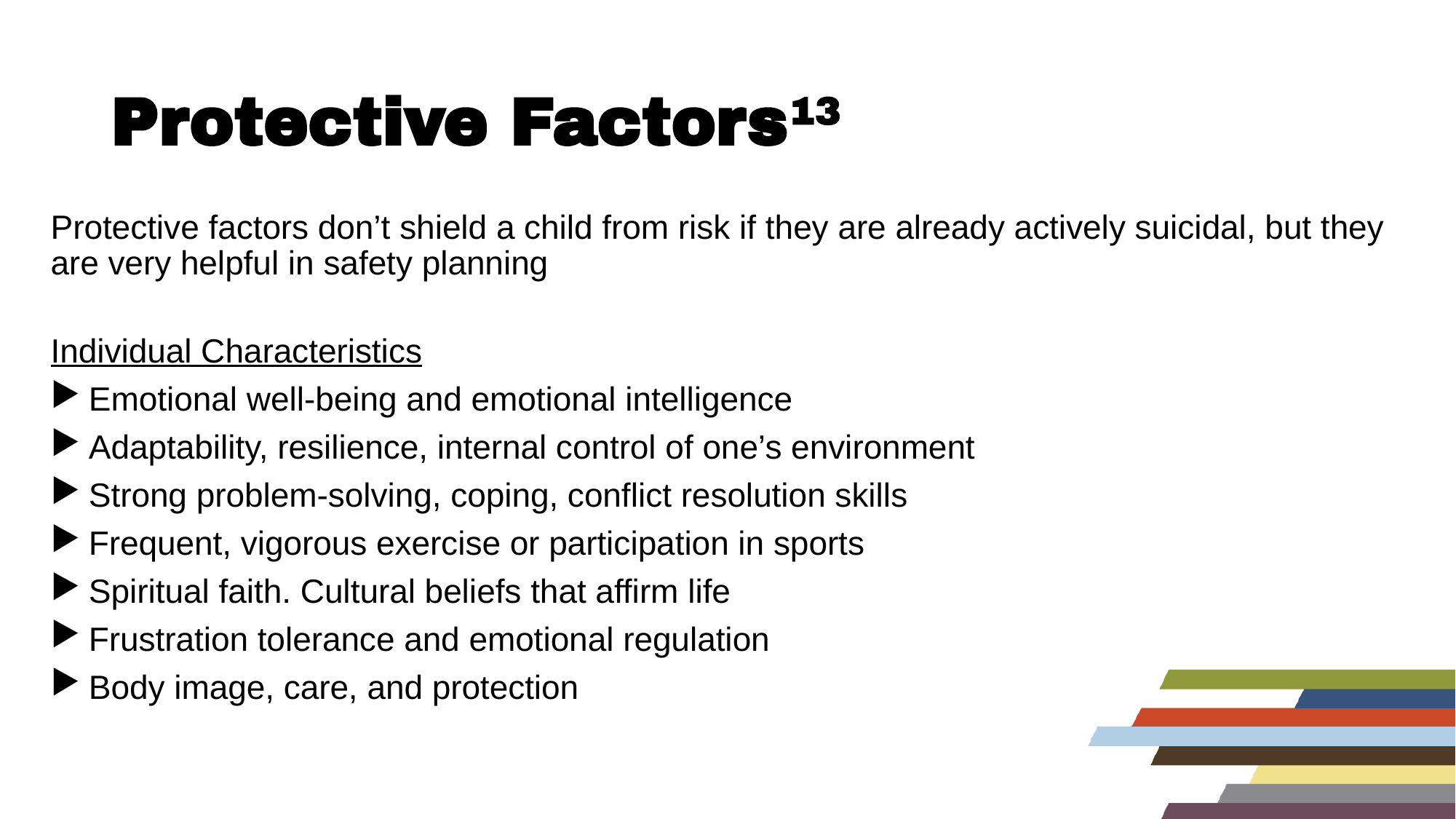

# Protective Factors13
Protective factors don’t shield a child from risk if they are already actively suicidal, but they are very helpful in safety planning
Individual Characteristics
Emotional well-being and emotional intelligence
Adaptability, resilience, internal control of one’s environment
Strong problem-solving, coping, conflict resolution skills
Frequent, vigorous exercise or participation in sports
Spiritual faith. Cultural beliefs that affirm life
Frustration tolerance and emotional regulation
Body image, care, and protection